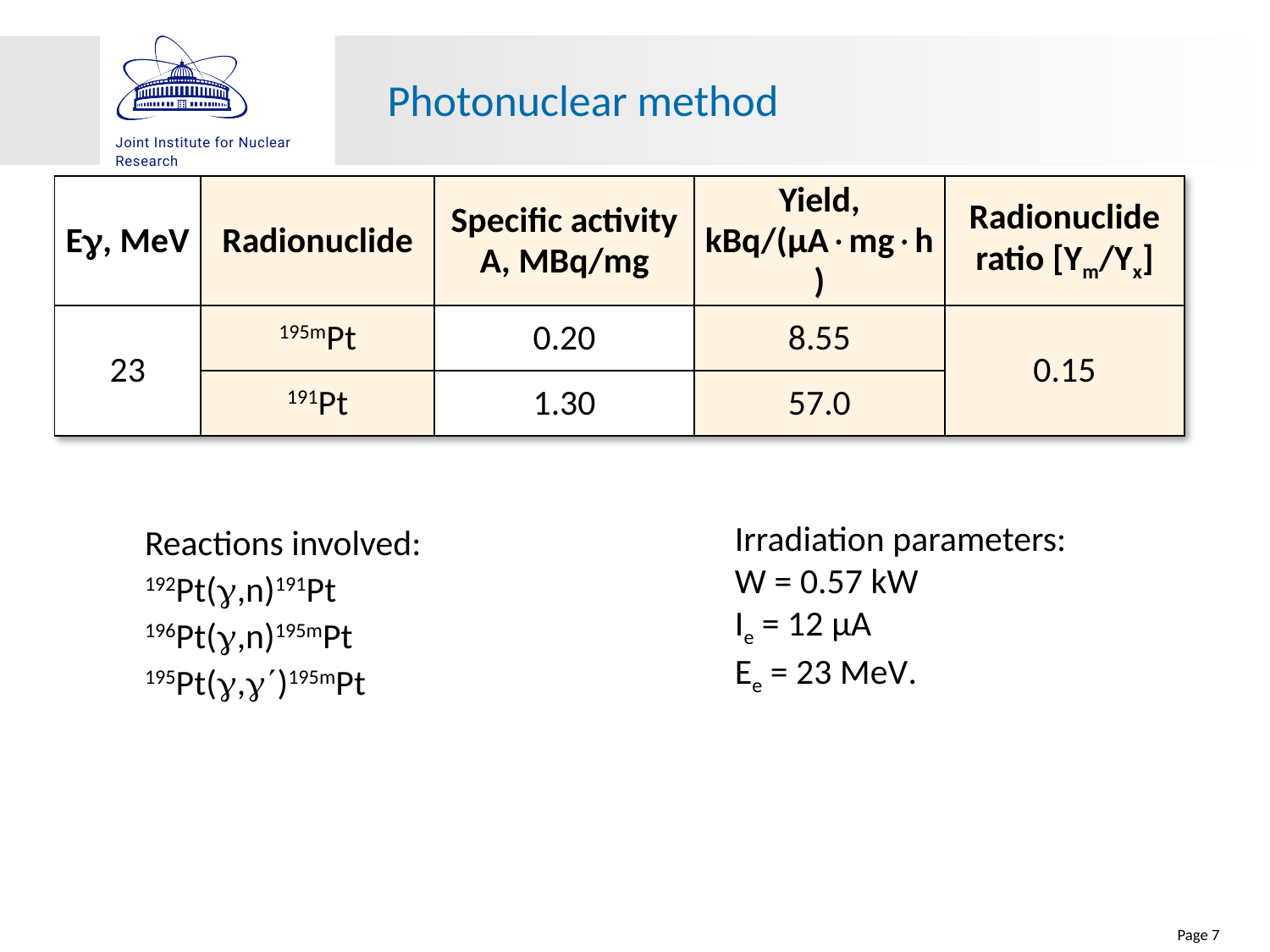

# Photonuclear method
| Eγ, MeV | Radionuclide | Specific activity A, MBq/mg | Yield, kBq/(μА⋅mg⋅h) | Radionuclide ratio [Ym/Yx] |
| --- | --- | --- | --- | --- |
| 23 | 195mPt | 0.20 | 8.55 | 0.15 |
|  | 191Pt | 1.30 | 57.0 |  |
Reactions involved:
192Pt(γ,n)191Pt
196Pt(γ,n)195mPt
195Pt(γ,γ′)195mPt
Irradiation parameters:
W = 0.57 kW
Ie = 12 μA
Ee = 23 MeV.

Page 7